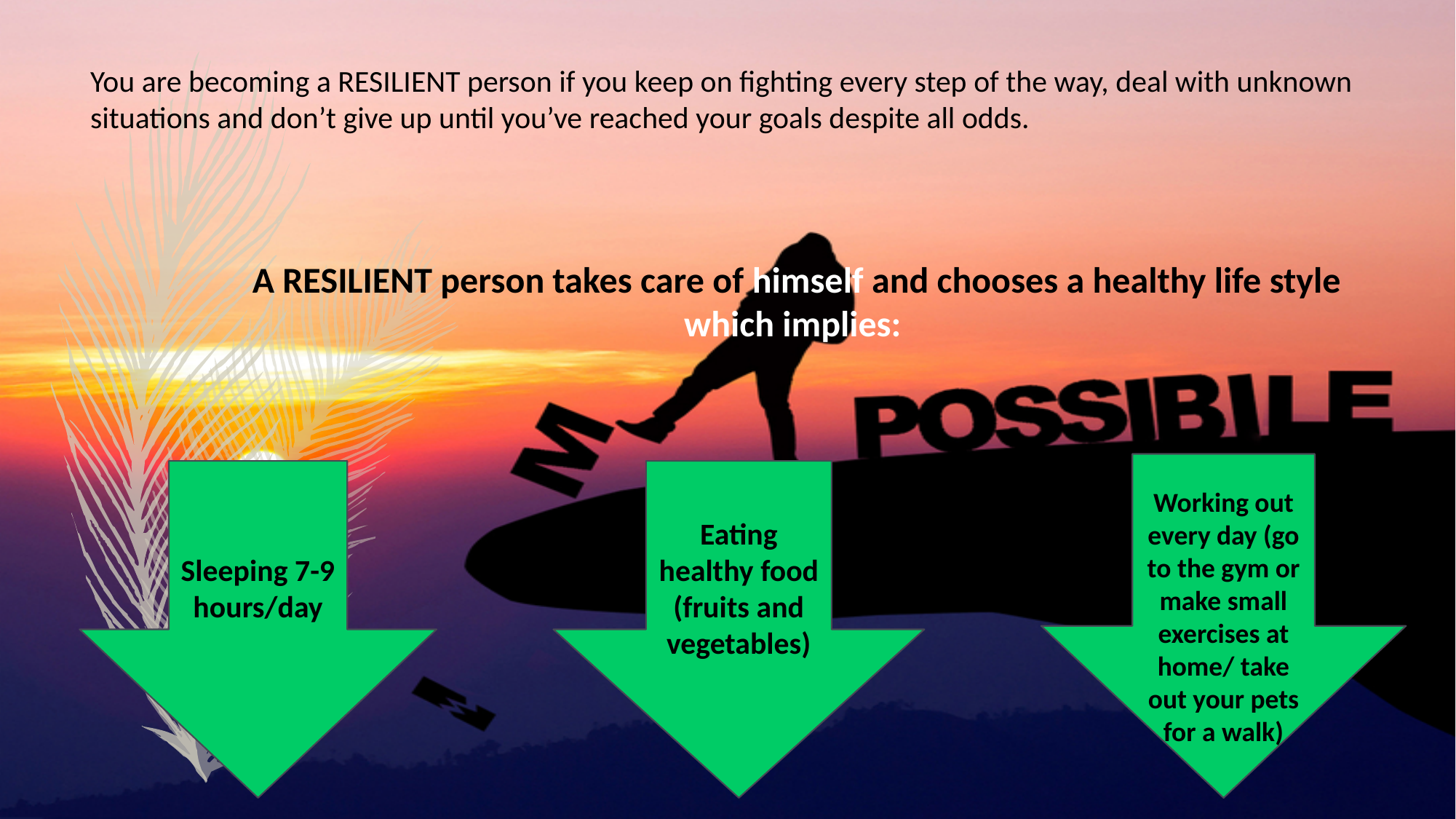

You are becoming a RESILIENT person if you keep on fighting every step of the way, deal with unknown situations and don’t give up until you’ve reached your goals despite all odds.
A RESILIENT person takes care of himself and chooses a healthy life style which implies:

Working out every day (go to the gym or make small exercises at home/ take out your pets for a walk)
Sleeping 7-9 hours/day
Eating healthy food (fruits and vegetables)